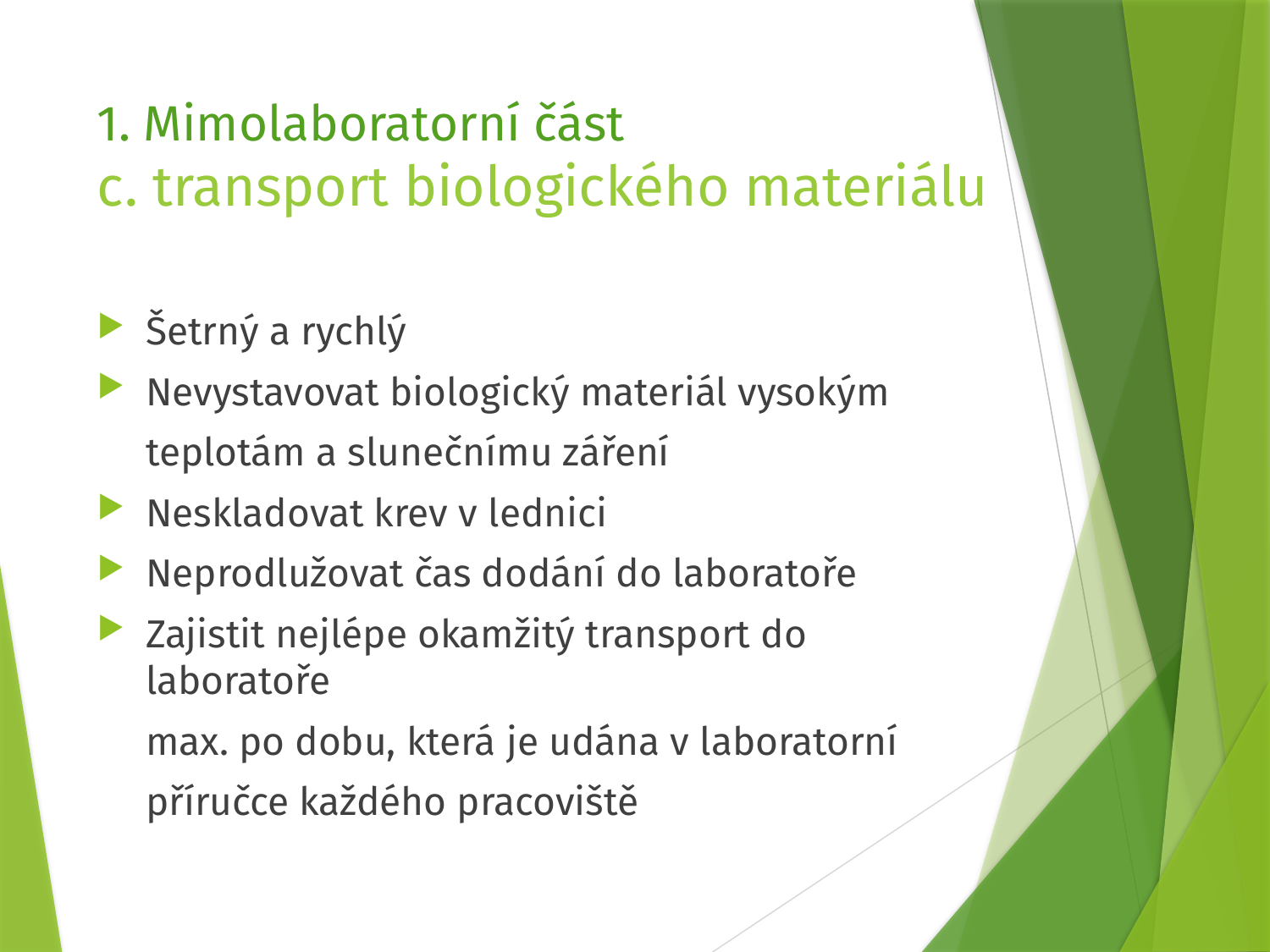

# 1. Mimolaboratorní část c. transport biologického materiálu
Šetrný a rychlý
Nevystavovat biologický materiál vysokým
	teplotám a slunečnímu záření
Neskladovat krev v lednici
Neprodlužovat čas dodání do laboratoře
Zajistit nejlépe okamžitý transport do laboratoře
	max. po dobu, která je udána v laboratorní
	příručce každého pracoviště